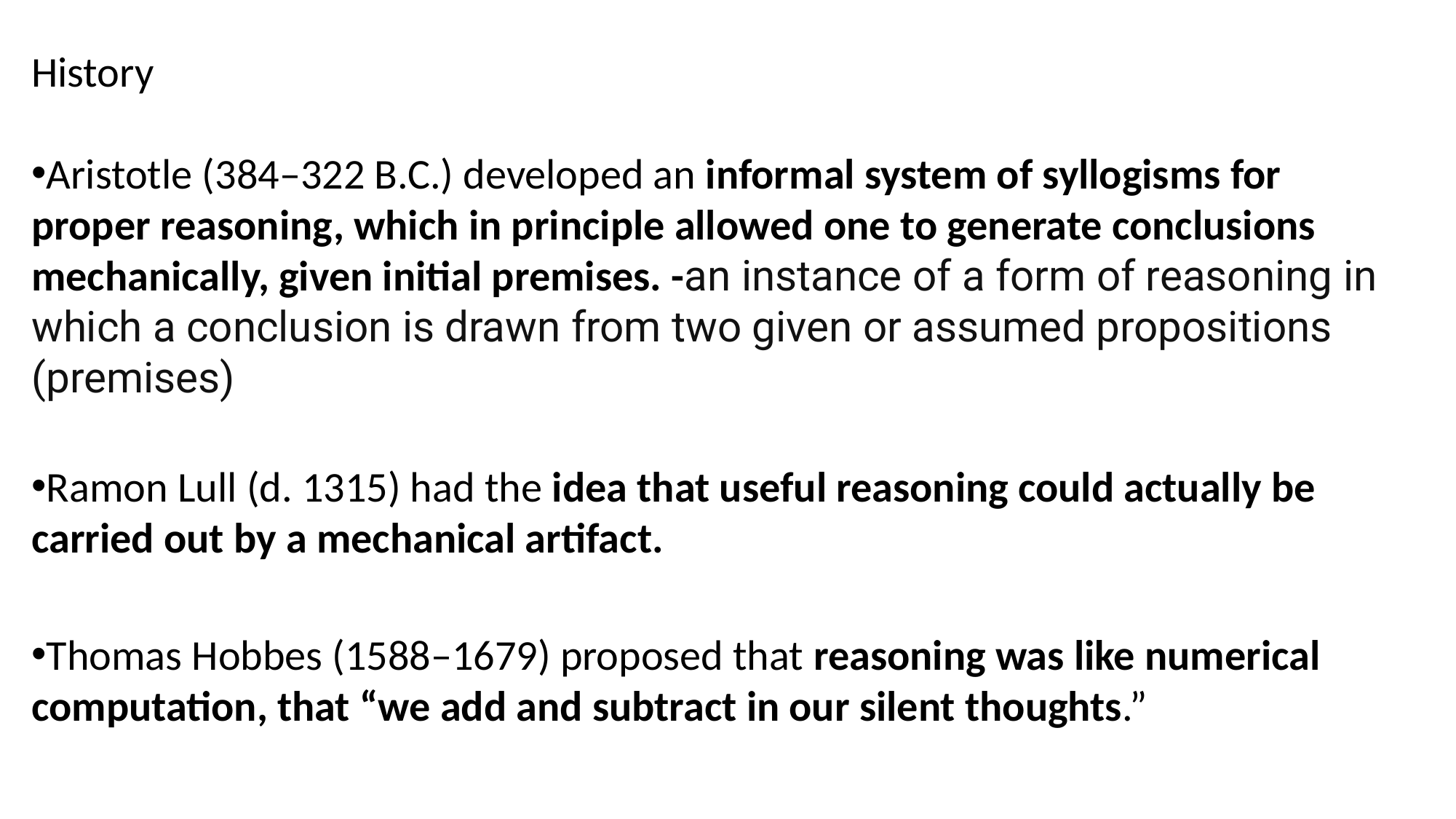

History

Aristotle (384–322 B.C.) developed an informal system of syllogisms for proper reasoning, which in principle allowed one to generate conclusions mechanically, given initial premises. -an instance of a form of reasoning in which a conclusion is drawn from two given or assumed propositions (premises)

Ramon Lull (d. 1315) had the idea that useful reasoning could actually be carried out by a mechanical artifact.

Thomas Hobbes (1588–1679) proposed that reasoning was like numerical computation, that “we add and subtract in our silent thoughts.”